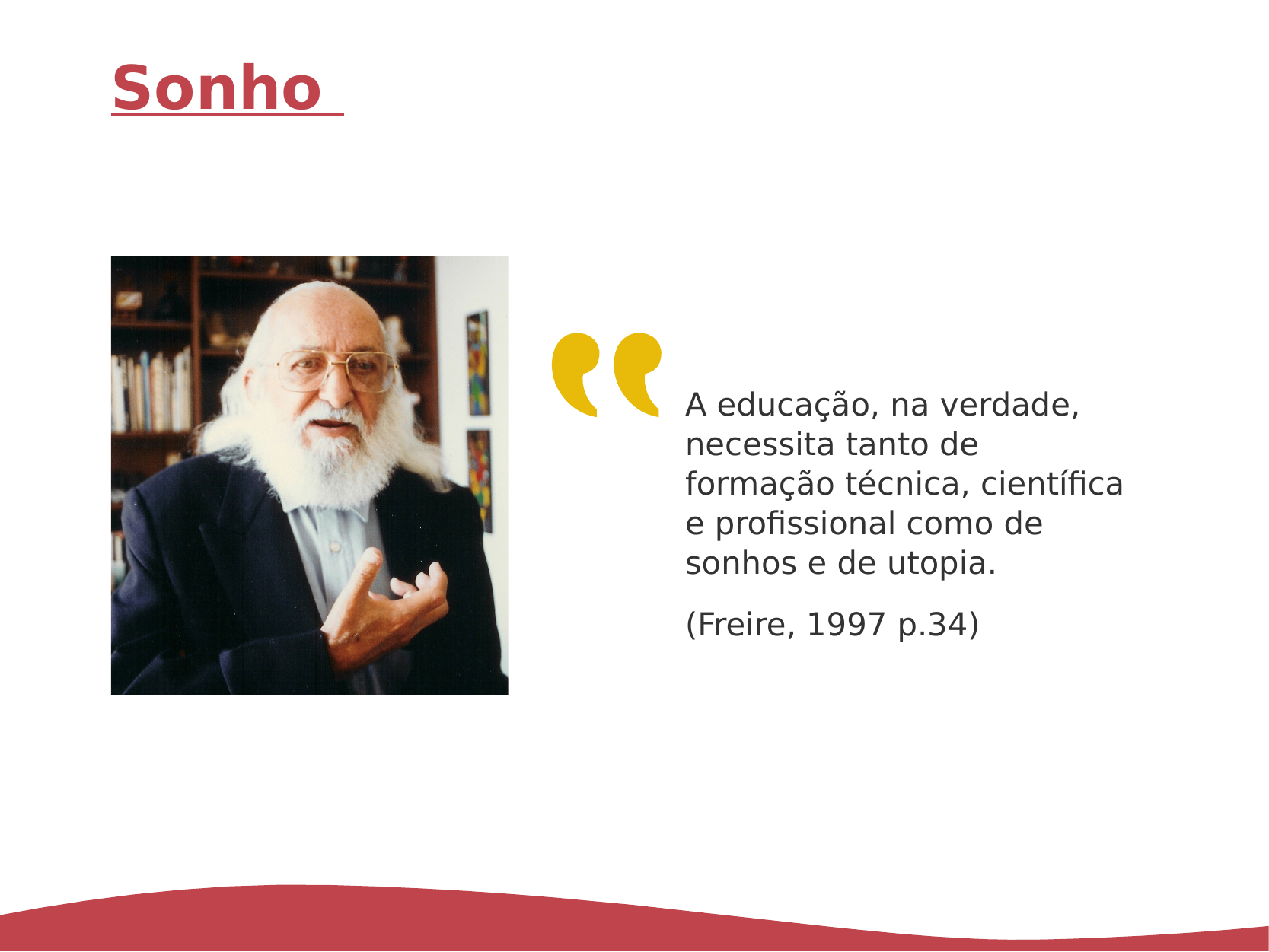

# Sonho

A educação, na verdade, necessita tanto de formação técnica, científica e profissional como de sonhos e de utopia.

(Freire, 1997 p.34)